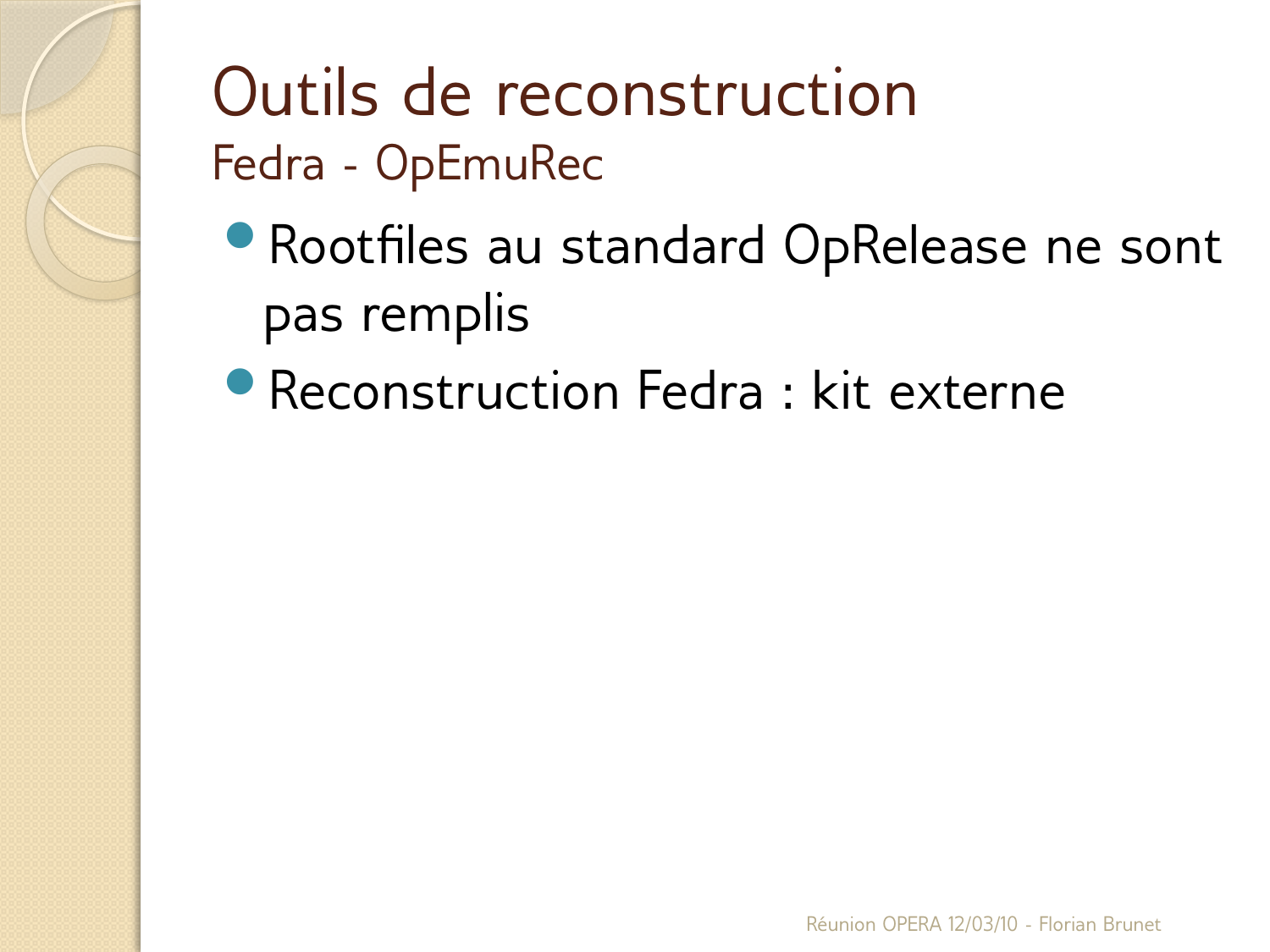

# Outils de reconstruction Fedra - OpEmuRec
Rootfiles au standard OpRelease ne sont pas remplis
Reconstruction Fedra : kit externe

Réunion OPERA 12/03/10 - Florian Brunet